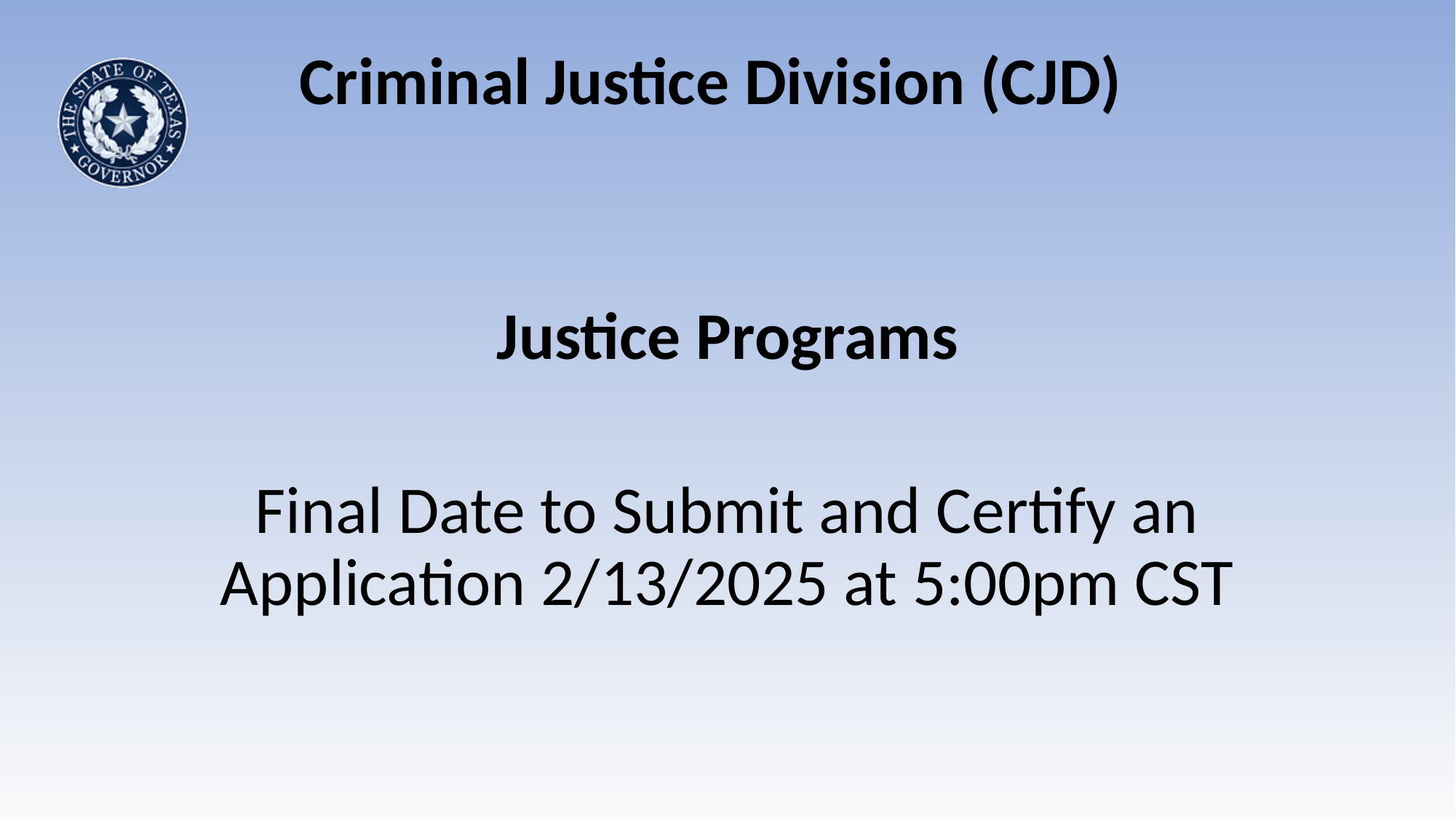

# Criminal Justice Division (CJD)

Justice Programs

Final Date to Submit and Certify an Application 2/13/2025 at 5:00pm CST